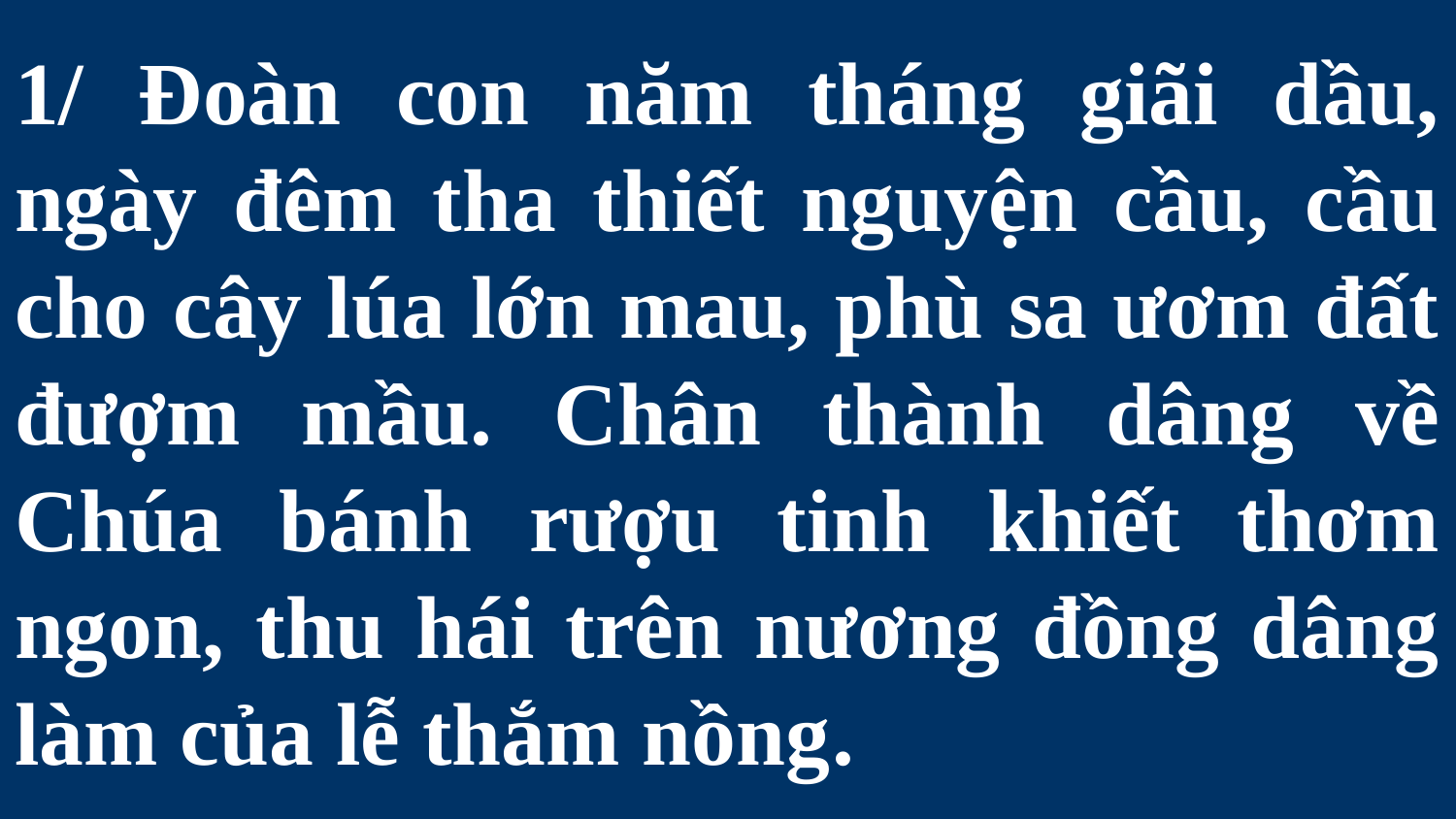

# 1/ Đoàn con năm tháng giãi dầu, ngày đêm tha thiết nguyện cầu, cầu cho cây lúa lớn mau, phù sa ươm đất đượm mầu. Chân thành dâng về Chúa bánh rượu tinh khiết thơm ngon, thu hái trên nương đồng dâng làm của lễ thắm nồng.